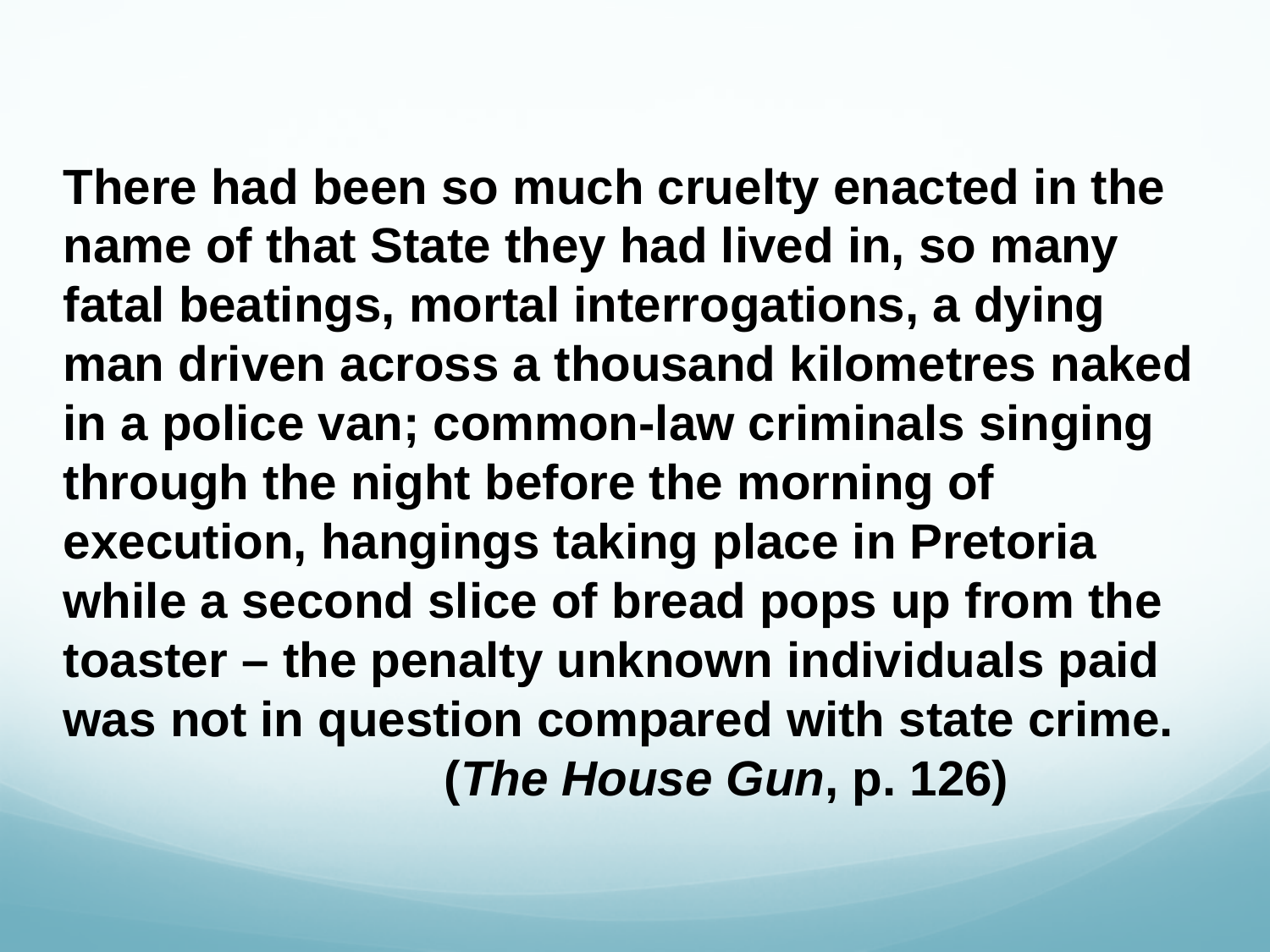

There had been so much cruelty enacted in the name of that State they had lived in, so many fatal beatings, mortal interrogations, a dying man driven across a thousand kilometres naked in a police van; common-law criminals singing through the night before the morning of execution, hangings taking place in Pretoria while a second slice of bread pops up from the toaster – the penalty unknown individuals paid was not in question compared with state crime. 				(The House Gun, p. 126)